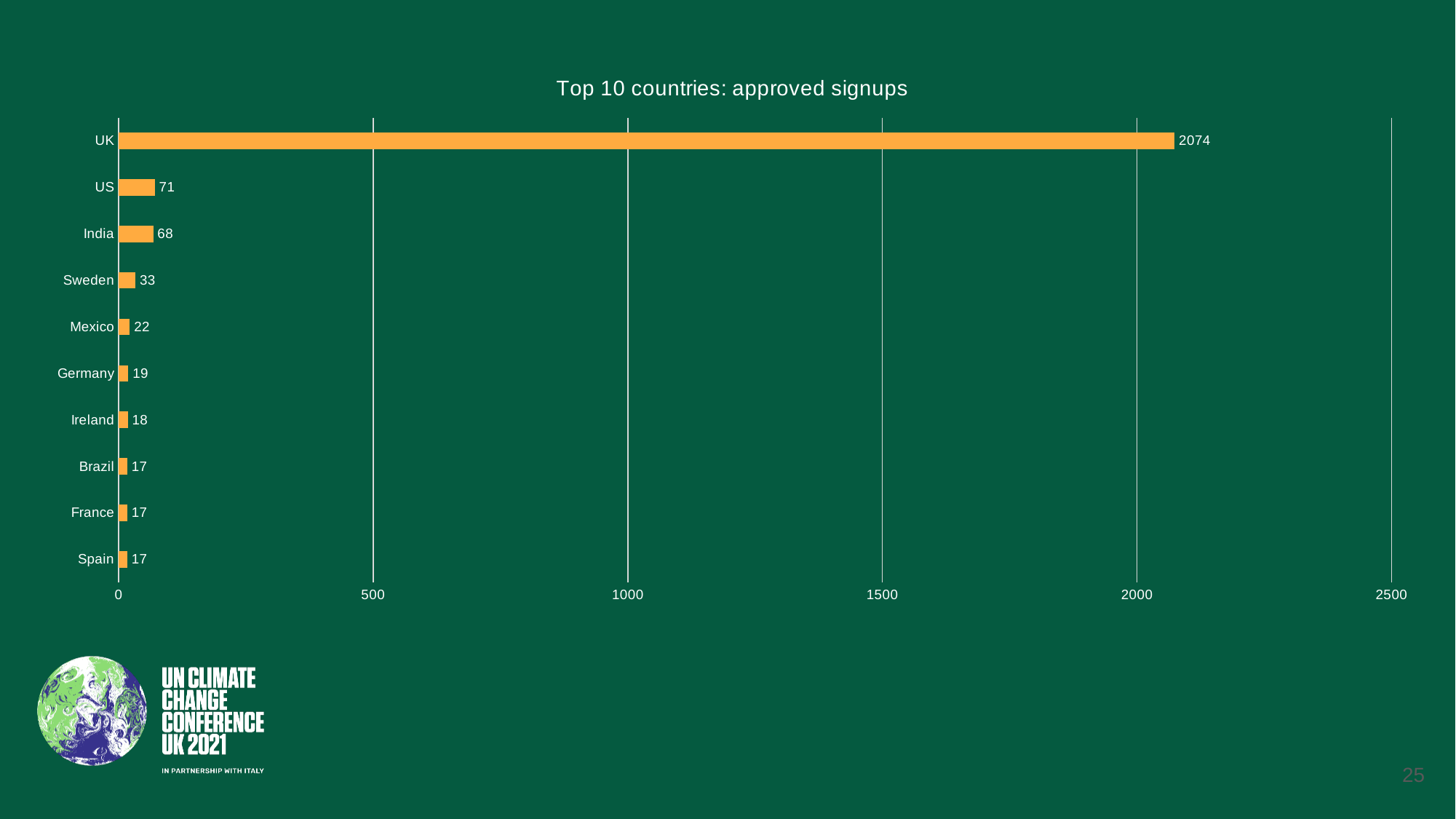

### Chart: Top 10 countries: approved signups

| Category | Signups |
|---|---|
| Spain | 17.0 |
| France | 17.0 |
| Brazil | 17.0 |
| Ireland | 18.0 |
| Germany | 19.0 |
| Mexico | 22.0 |
| Sweden | 33.0 |
| India | 68.0 |
| US | 71.0 |
| UK | 2074.0 |
25